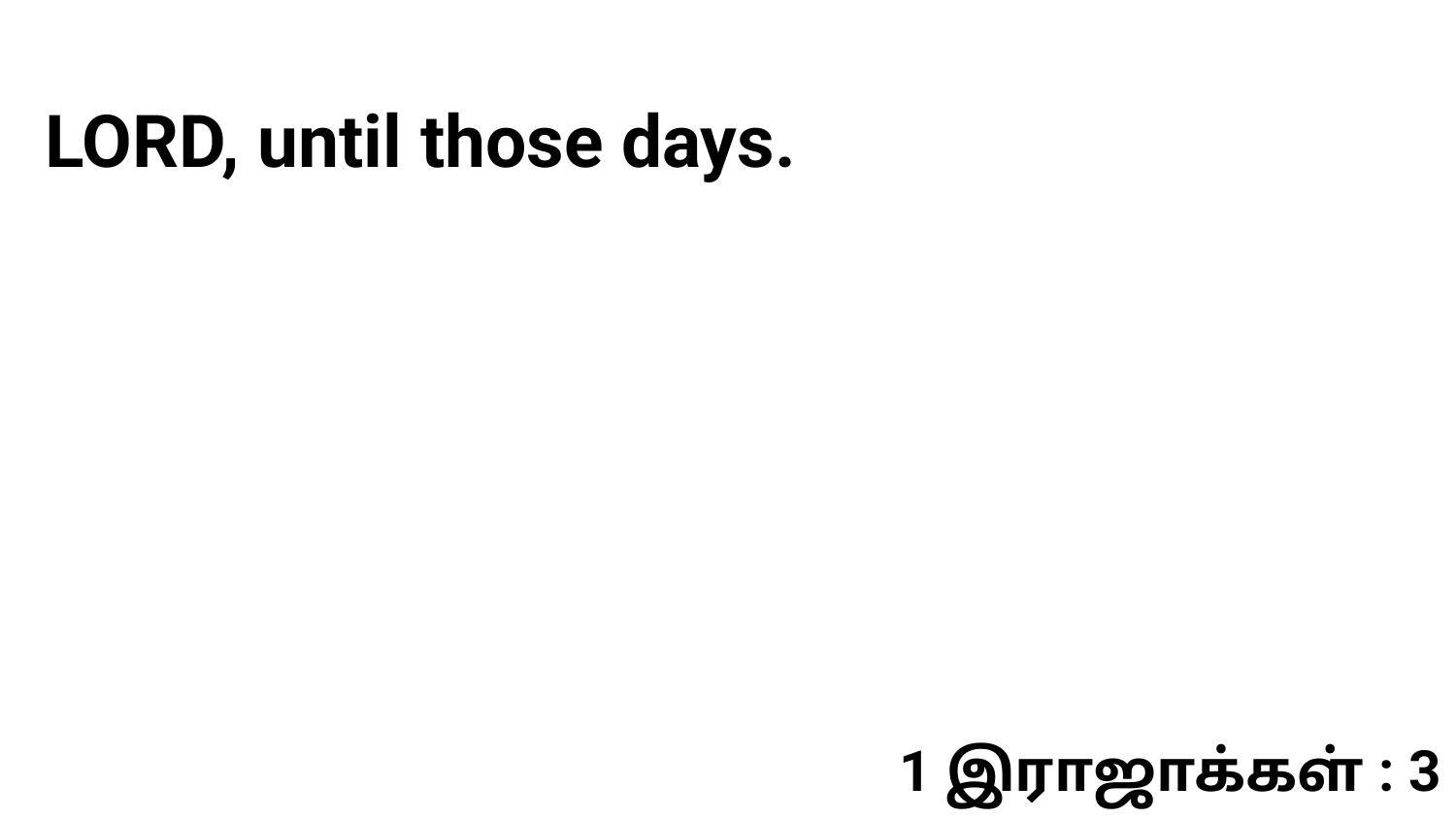

LORD, until those days.
1 இராஜாக்கள் : 3